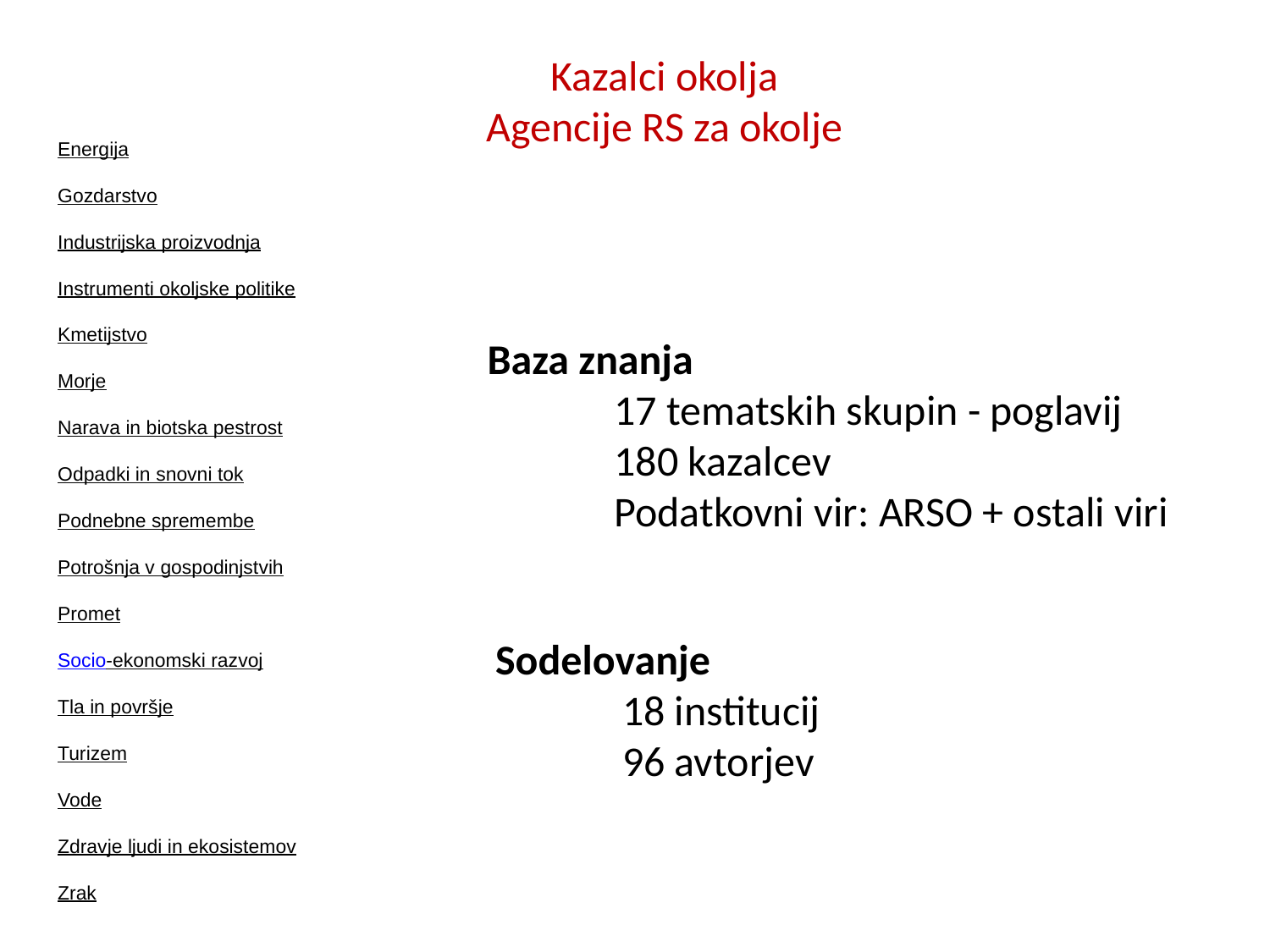

Kazalci okolja
Agencije RS za okolje
Energija

Gozdarstvo

Industrijska proizvodnja

Instrumenti okoljske politike

Kmetijstvo

Morje

Narava in biotska pestrost

Odpadki in snovni tok

Podnebne spremembe

Potrošnja v gospodinjstvih

Promet

Socio-ekonomski razvoj

Tla in površje

Turizem

Vode

Zdravje ljudi in ekosistemov

Zrak
Baza znanja
	17 tematskih skupin - poglavij
	180 kazalcev
	Podatkovni vir: ARSO + ostali viri
Sodelovanje
	18 institucij
	96 avtorjev